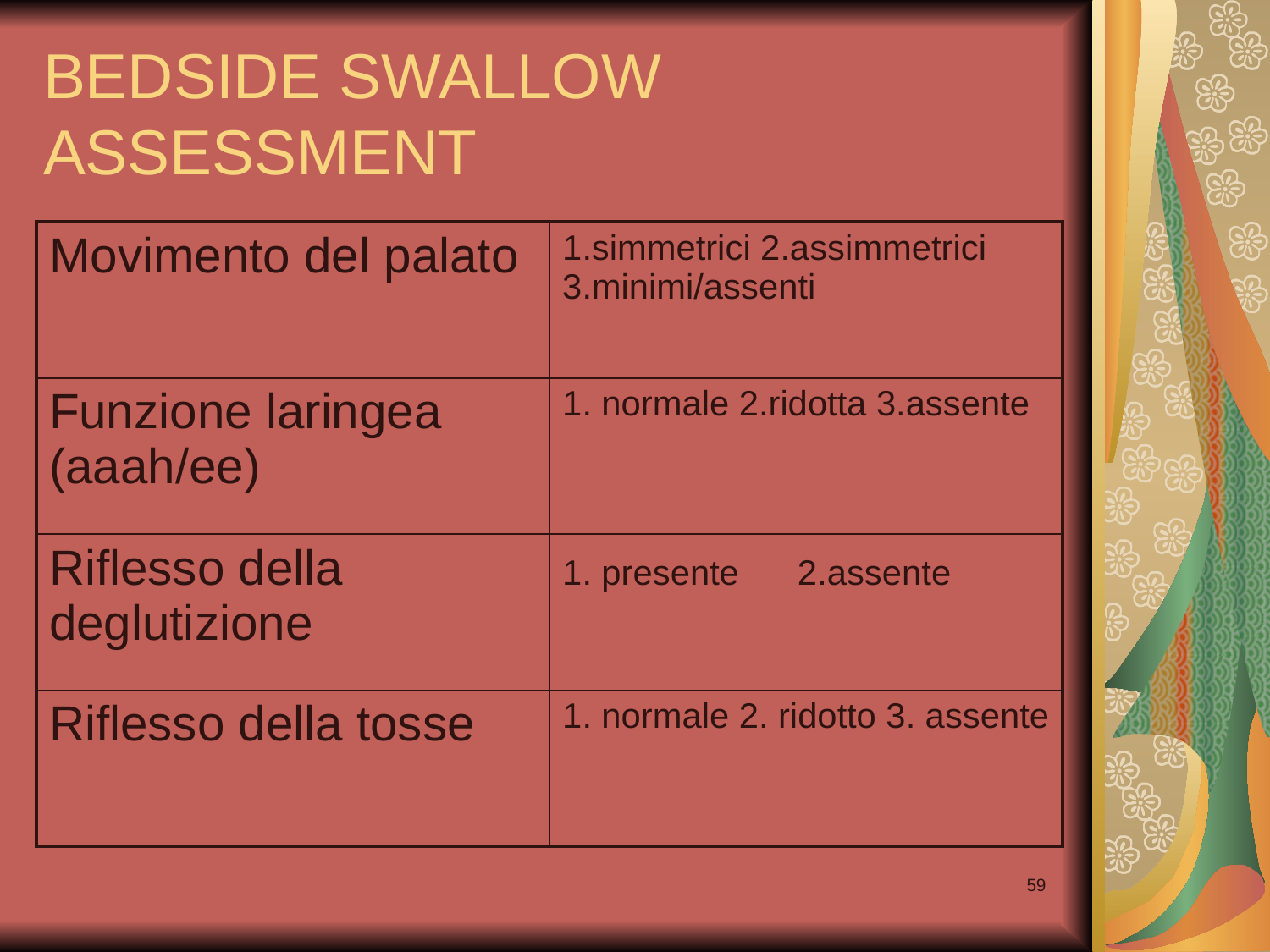

# BEDSIDE SWALLOW ASSESSMENT
| Movimento del palato | 1.simmetrici 2.assimmetrici 3.minimi/assenti |
| --- | --- |
| Funzione laringea (aaah/ee) | 1. normale 2.ridotta 3.assente |
| Riflesso della deglutizione | 1. presente 2.assente |
| Riflesso della tosse | 1. normale 2. ridotto 3. assente |
59